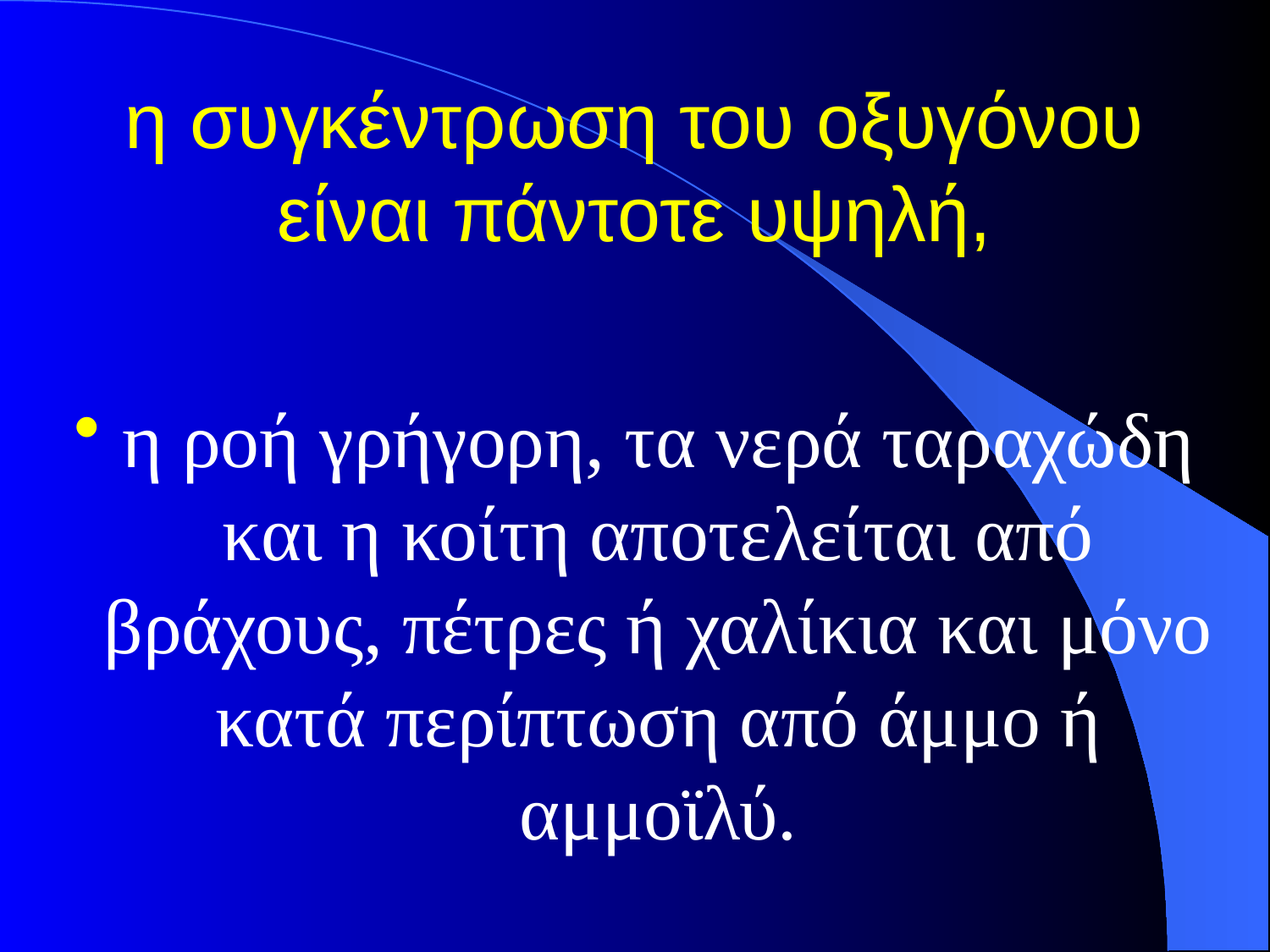

# η συγκέντρωση του οξυγόνου είναι πάντοτε υψηλή,

η ροή γρήγορη, τα νερά ταραχώδη και η κοίτη αποτελείται από βράχους, πέτρες ή χαλίκια και μόνο κατά περίπτωση από άμμο ή αμμοϊλύ.